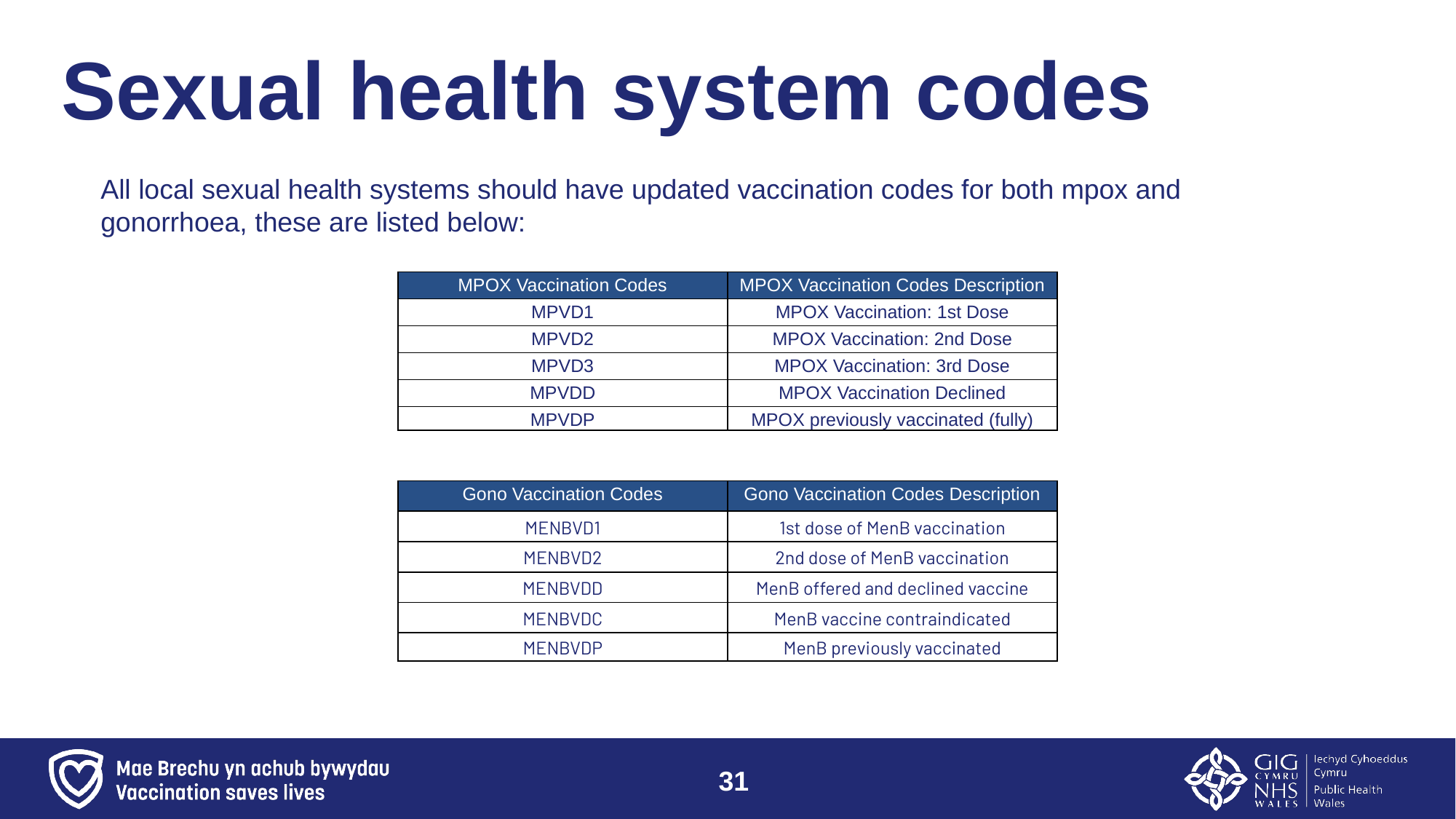

# Sexual health system codes
All local sexual health systems should have updated vaccination codes for both mpox and gonorrhoea, these are listed below:
| MPOX Vaccination Codes | MPOX Vaccination Codes Description |
| --- | --- |
| MPVD1 | MPOX Vaccination: 1st Dose |
| MPVD2 | MPOX Vaccination: 2nd Dose |
| MPVD3 | MPOX Vaccination: 3rd Dose |
| MPVDD | MPOX Vaccination Declined |
| MPVDP | MPOX previously vaccinated (fully) |
| Gono Vaccination Codes | Gono Vaccination Codes Description |
| --- | --- |
| MENBVD1 | 1st dose of MenB vaccination |
| MENBVD2 | 2nd dose of MenB vaccination |
| MENBVDD | MenB offered and declined vaccine |
| MENBVDC | MenB vaccine contraindicated |
| MENBVDP | MenB previously vaccinated |
31